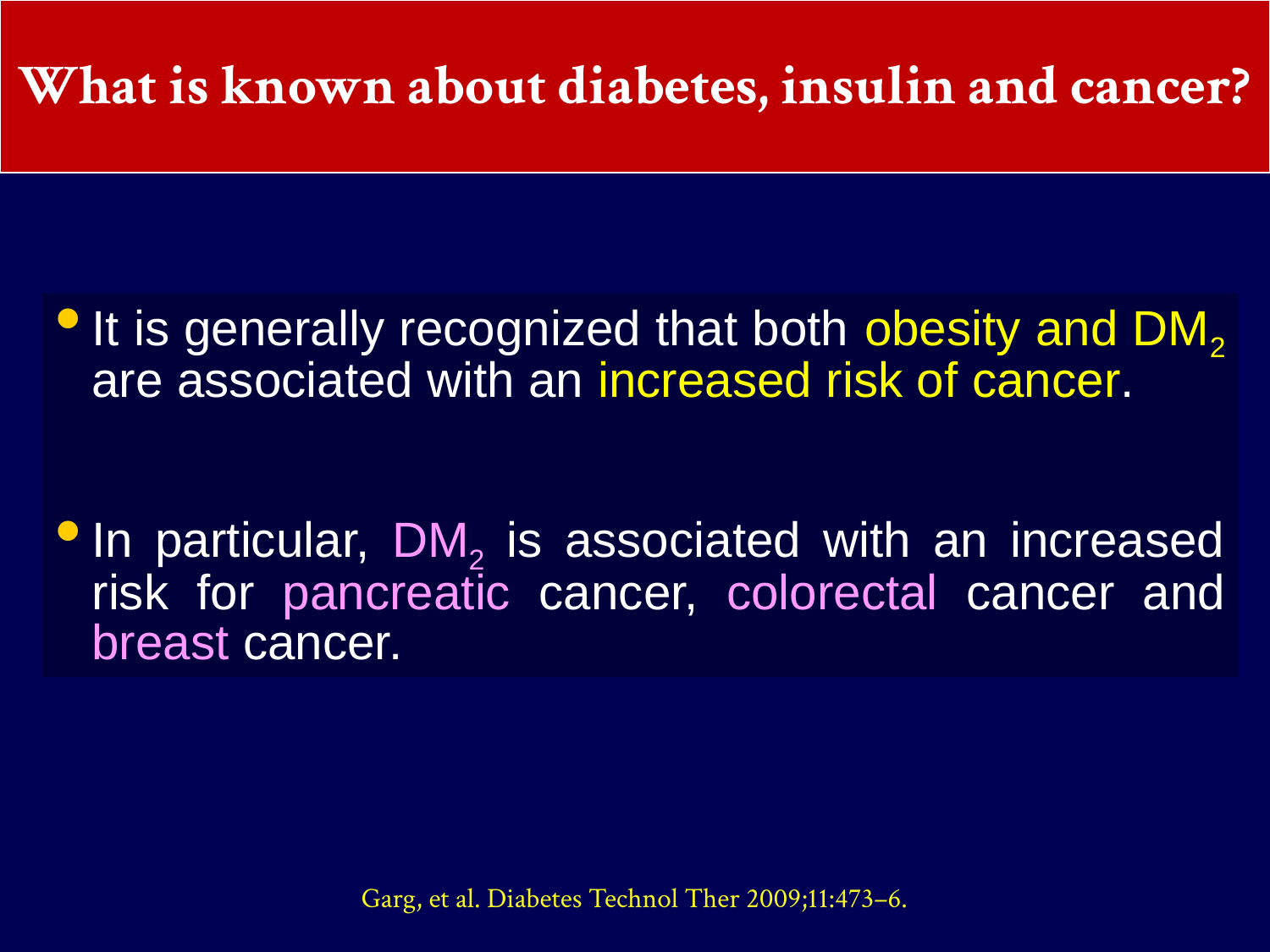

# What is known about diabetes, insulin and cancer?
It is generally recognized that both obesity and DM2 are associated with an increased risk of cancer.

In particular, DM2 is associated with an increased risk for pancreatic cancer, colorectal cancer and breast cancer.
Garg, et al. Diabetes Technol Ther 2009;11:473–6.